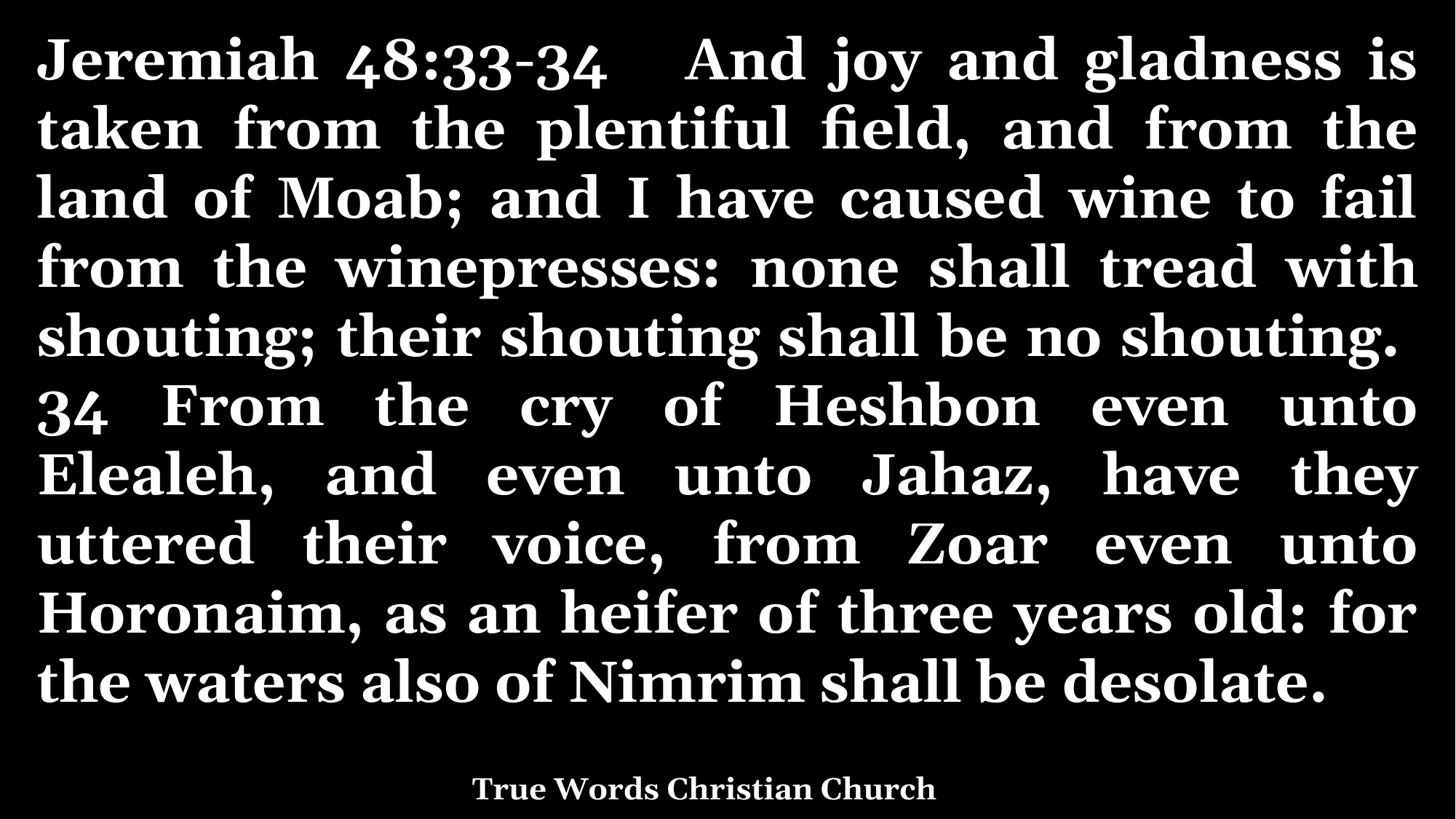

Jeremiah 48:33-34   And joy and gladness is taken from the plentiful field, and from the land of Moab; and I have caused wine to fail from the winepresses: none shall tread with shouting; their shouting shall be no shouting.  34 From the cry of Heshbon even unto Elealeh, and even unto Jahaz, have they uttered their voice, from Zoar even unto Horonaim, as an heifer of three years old: for the waters also of Nimrim shall be desolate.
True Words Christian Church